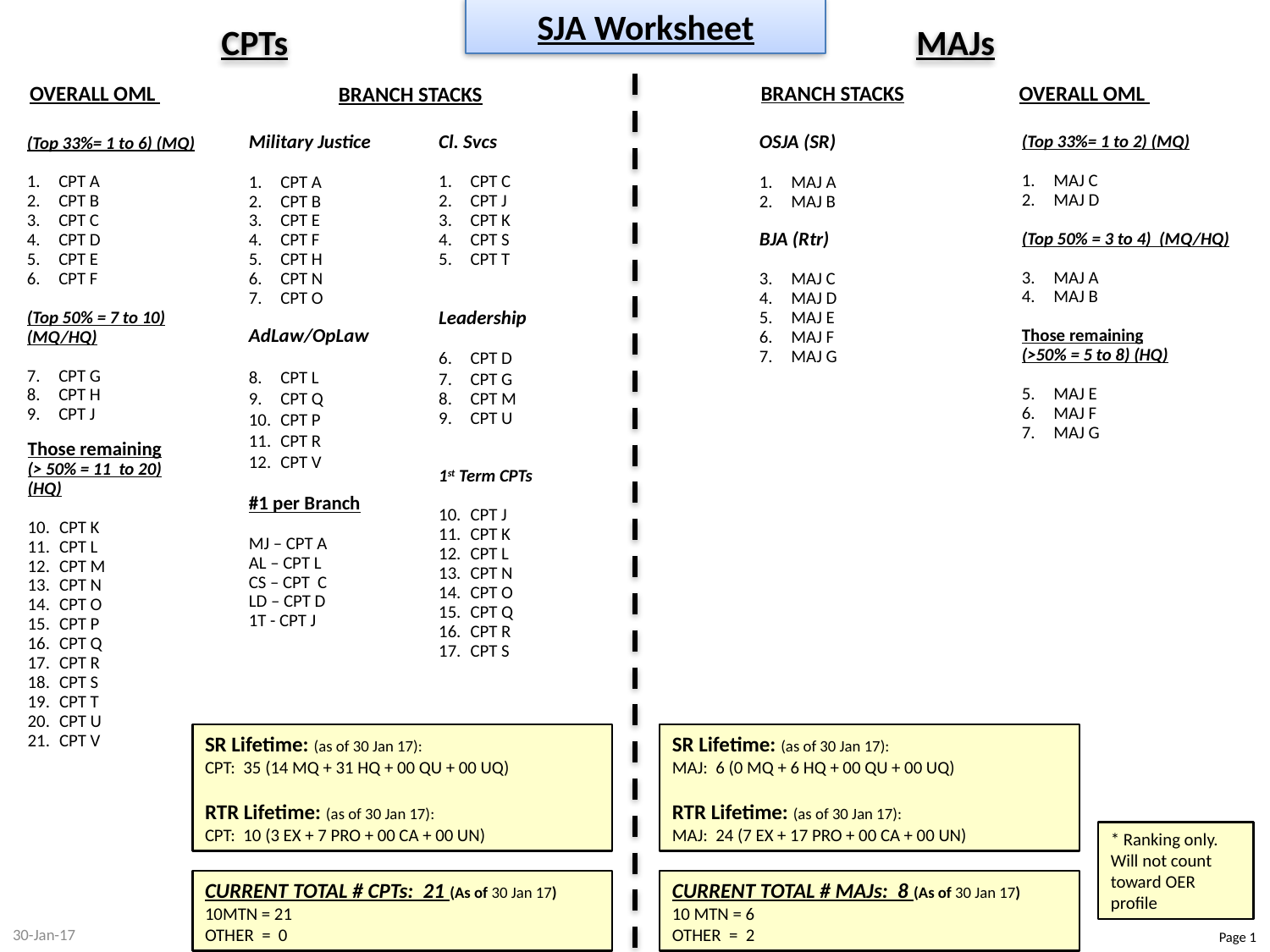

SJA Worksheet
CPTs
MAJs
Overall Staff Ranking
Top 33% = 1 to 11
Name (MQ/Excel)
Name (MQ/Excel)
Name*JAN17

(Top 50% = 12 to 17)
Name (HQ/Excel)

(>50% = 18 to 34)
Name (HQ/Pro)
BRANCH STACKS
OVERALL OML
OVERALL OML
BRANCH STACKS
(Top 33%= 1 to 2) (MQ)

MAJ C
MAJ D

(Top 50% = 3 to 4)  (MQ/HQ)

MAJ A
MAJ B

Those remaining
(>50% = 5 to 8) (HQ)

MAJ E
MAJ F
MAJ G

(Top 33%= 1 to 6) (MQ)

CPT A
CPT B
CPT C
CPT D
CPT E
CPT F

(Top 50% = 7 to 10) (MQ/HQ)

CPT G
CPT H
CPT J

Military Justice

CPT A
CPT B
CPT E
CPT F
CPT H
CPT N
CPT O

AdLaw/OpLaw

CPT L
CPT Q
CPT P
CPT R
CPT V

Cl. Svcs

CPT C
CPT J
CPT K
CPT S
CPT T

Leadership

CPT D
CPT G
CPT M
CPT U

1st Term CPTs

CPT J
CPT K
CPT L
CPT N
CPT O
CPT Q
CPT R
CPT S

OSJA (SR)

MAJ A
MAJ B

BJA (Rtr)

MAJ C
MAJ D
MAJ E
MAJ F
MAJ G

Staff Ranking by HQs
NSE Staff
Name (MQ/Excel)
Name*JAN17
Name (HQ/Pro)
Name (HQ/Pro)

Those remaining
(> 50% = 11  to 20) (HQ)

CPT K
CPT L
CPT M
CPT N
CPT O
CPT P
CPT Q
CPT R
CPT S
CPT T
CPT U
CPT V

#1 per Branch

MJ – CPT A
AL – CPT L
CS – CPT  C
LD – CPT D
1T - CPT J

Team Drum
Name (MQ/Excel)
Name (MQ/Excel)
Name (MQ/NA)
Name (HQ/Excel)

SR Lifetime: (as of 30 Jan 17):
CPT:  35 (14 MQ + 31 HQ + 00 QU + 00 UQ)

RTR Lifetime: (as of 30 Jan 17):
CPT:  10 (3 EX + 7 PRO + 00 CA + 00 UN)
SR Lifetime: (as of 30 Jan 17):
MAJ:  6 (0 MQ + 6 HQ + 00 QU + 00 UQ)

RTR Lifetime: (as of 30 Jan 17):
MAJ:  24 (7 EX + 17 PRO + 00 CA + 00 UN)
* Ranking only.  Will not count toward OER profile
CURRENT TOTAL # CPTs:  21 (As of 30 Jan 17)
10MTN = 21
OTHER  =  0
CURRENT TOTAL # MAJs:  8 (As of 30 Jan 17)
10 MTN = 6
OTHER  =  2
30-Jan-17
Page 1